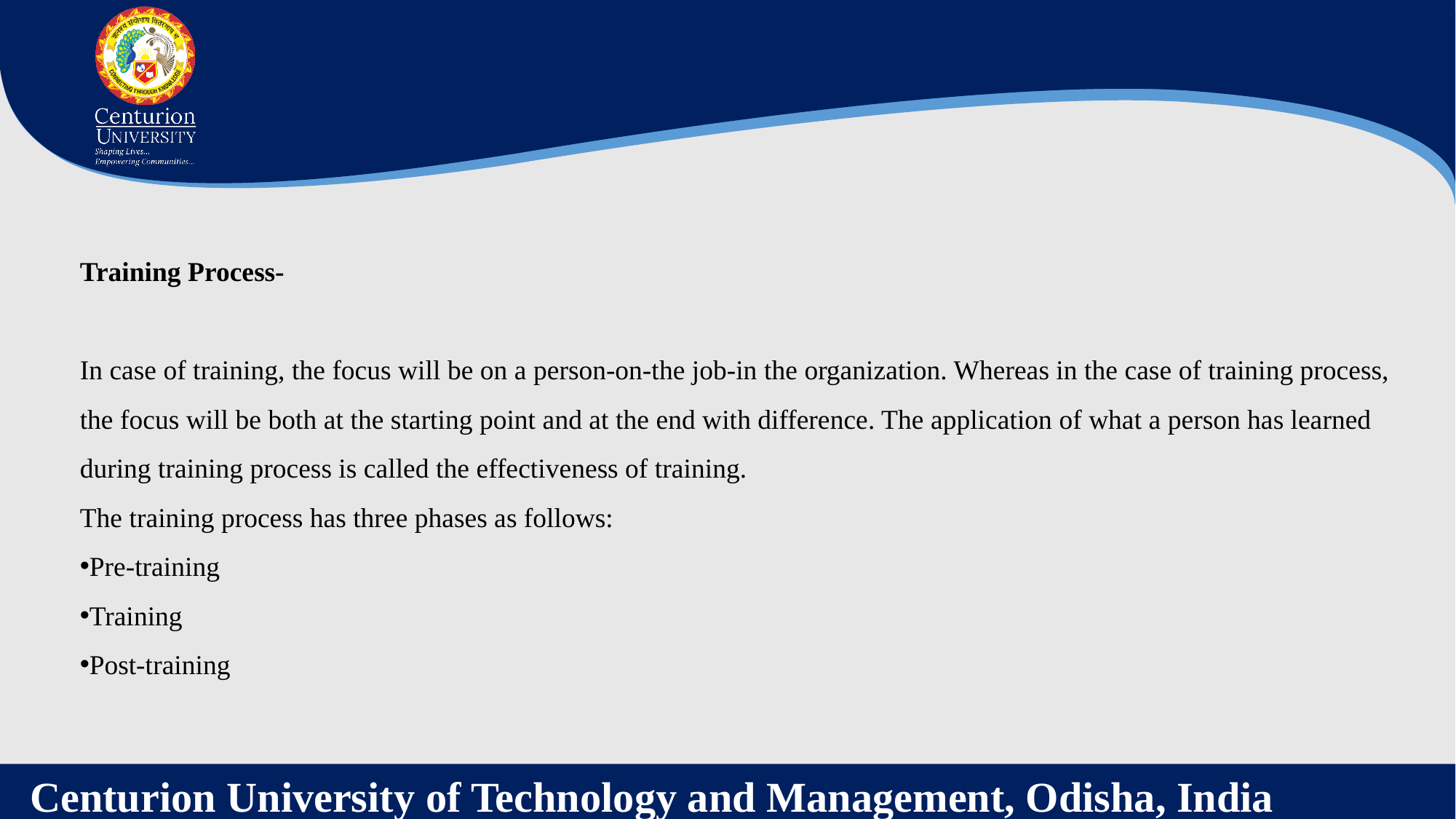

Training Process-
In case of training, the focus will be on a person-on-the job-in the organization. Whereas in the case of training process, the focus will be both at the starting point and at the end with difference. The application of what a person has learned during training process is called the effectiveness of training.
The training process has three phases as follows:
Pre-training
Training
Post-training